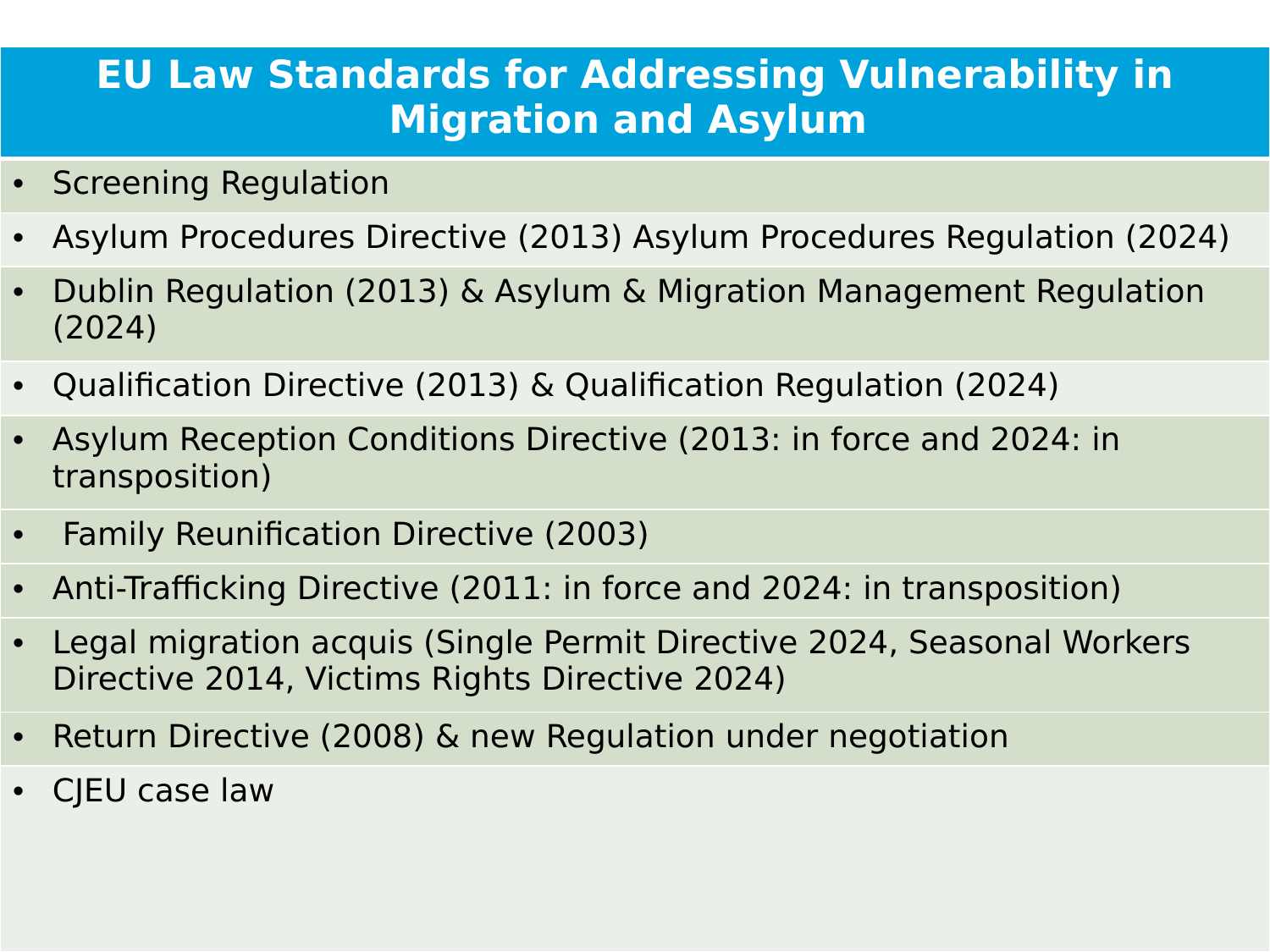

| EU Law Standards for Addressing Vulnerability in Migration and Asylum |
| --- |
| Screening Regulation |
| Asylum Procedures Directive (2013) Asylum Procedures Regulation (2024) |
| Dublin Regulation (2013) & Asylum & Migration Management Regulation (2024) |
| Qualification Directive (2013) & Qualification Regulation (2024) |
| Asylum Reception Conditions Directive (2013: in force and 2024: in transposition) |
| Family Reunification Directive (2003) |
| Anti-Trafficking Directive (2011: in force and 2024: in transposition) |
| Legal migration acquis (Single Permit Directive 2024, Seasonal Workers Directive 2014, Victims Rights Directive 2024) |
| Return Directive (2008) & new Regulation under negotiation |
| CJEU case law |
#

4

Lilian Tsourdi